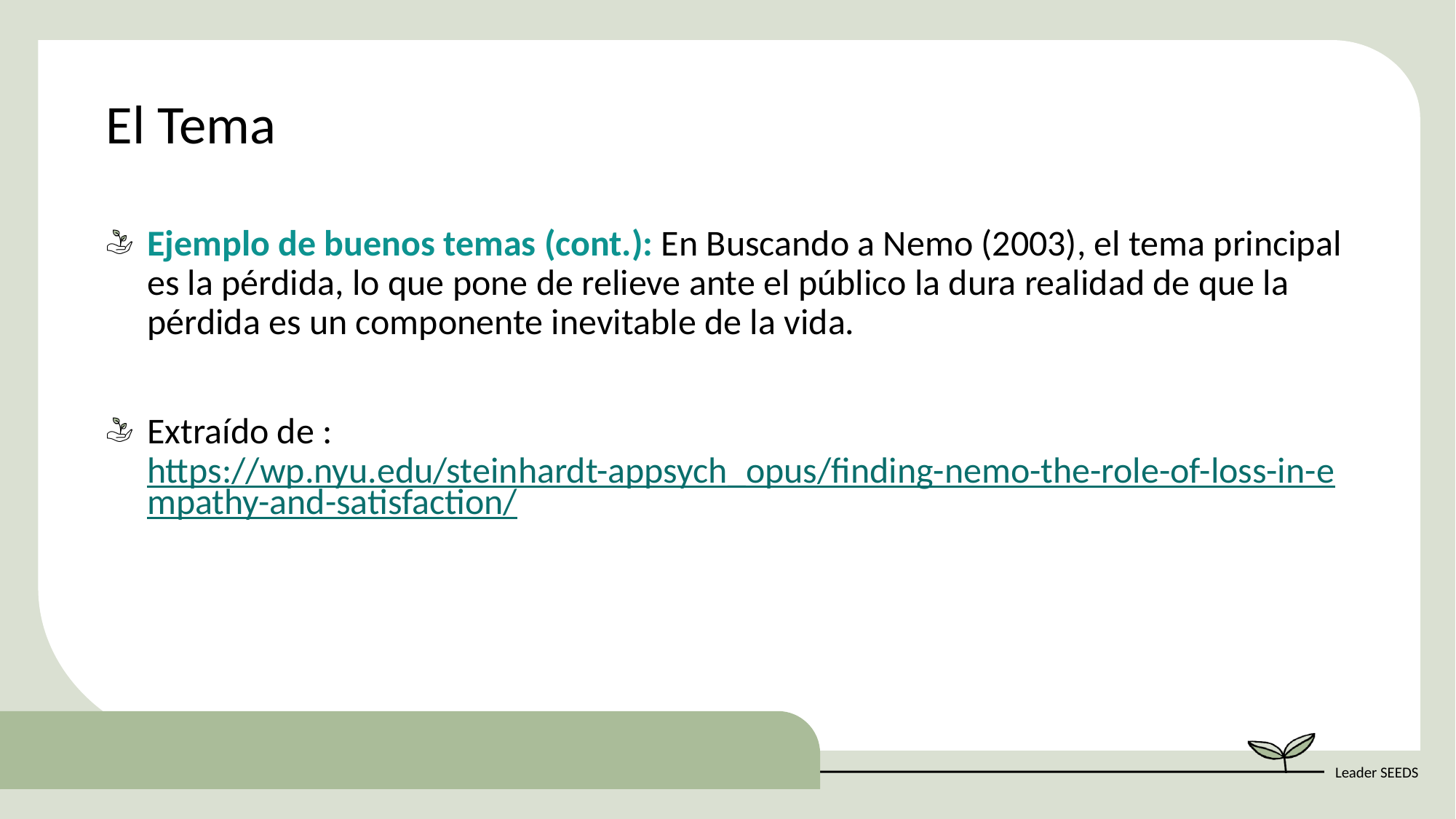

El Tema
Ejemplo de buenos temas (cont.): En Buscando a Nemo (2003), el tema principal es la pérdida, lo que pone de relieve ante el público la dura realidad de que la pérdida es un componente inevitable de la vida.

Extraído de : https://wp.nyu.edu/steinhardt-appsych_opus/finding-nemo-the-role-of-loss-in-empathy-and-satisfaction/